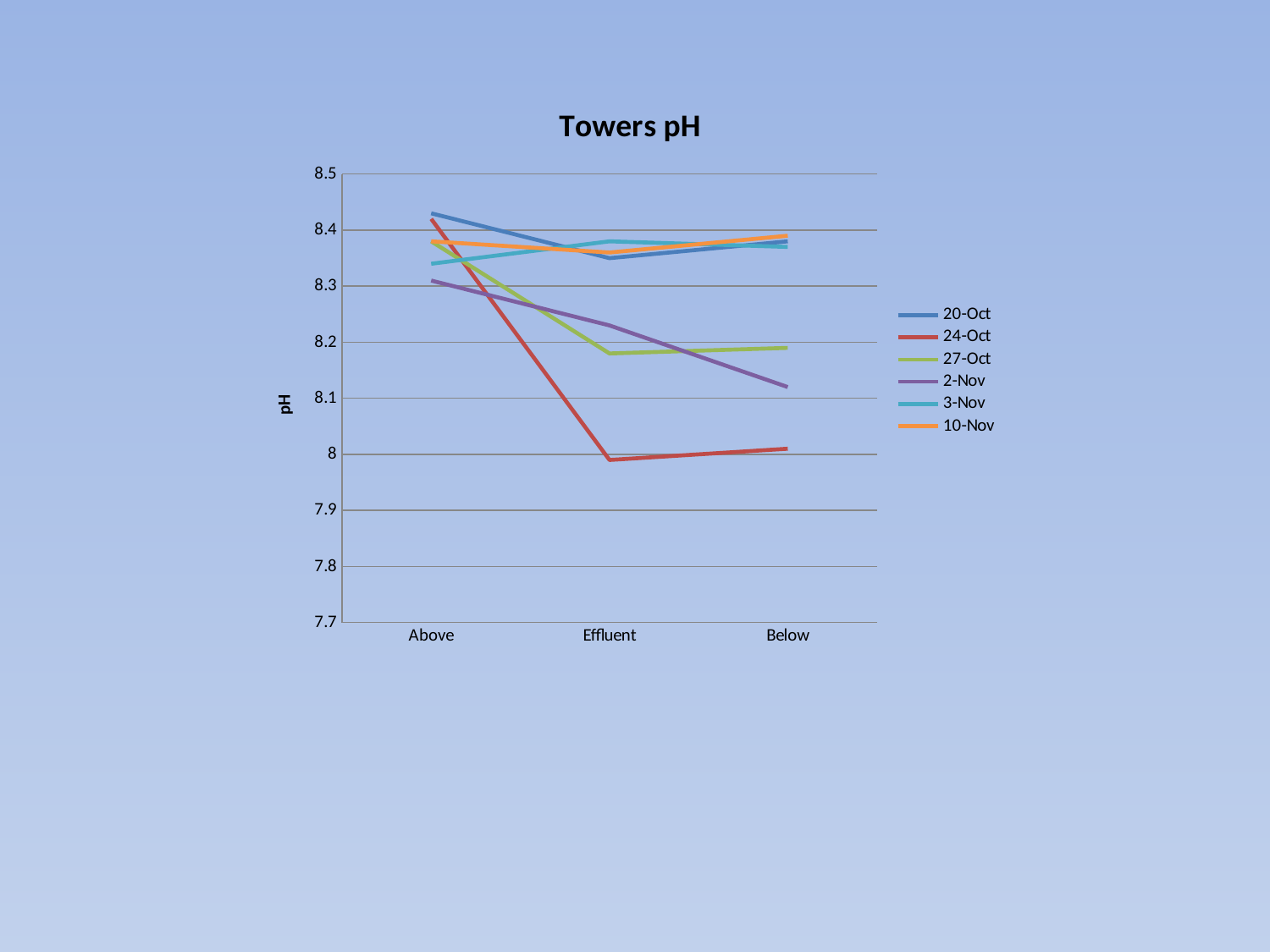

### Chart: Towers pH

| Category | 20-Oct | 24-Oct | 27-Oct | 2-Nov | 3-Nov | 10-Nov |
|---|---|---|---|---|---|---|
| Above | 8.43 | 8.42 | 8.38 | 8.31 | 8.34 | 8.38 |
| Effluent | 8.35 | 7.99 | 8.18 | 8.23 | 8.38 | 8.36 |
| Below | 8.38 | 8.01 | 8.19 | 8.12 | 8.37 | 8.39 |
#